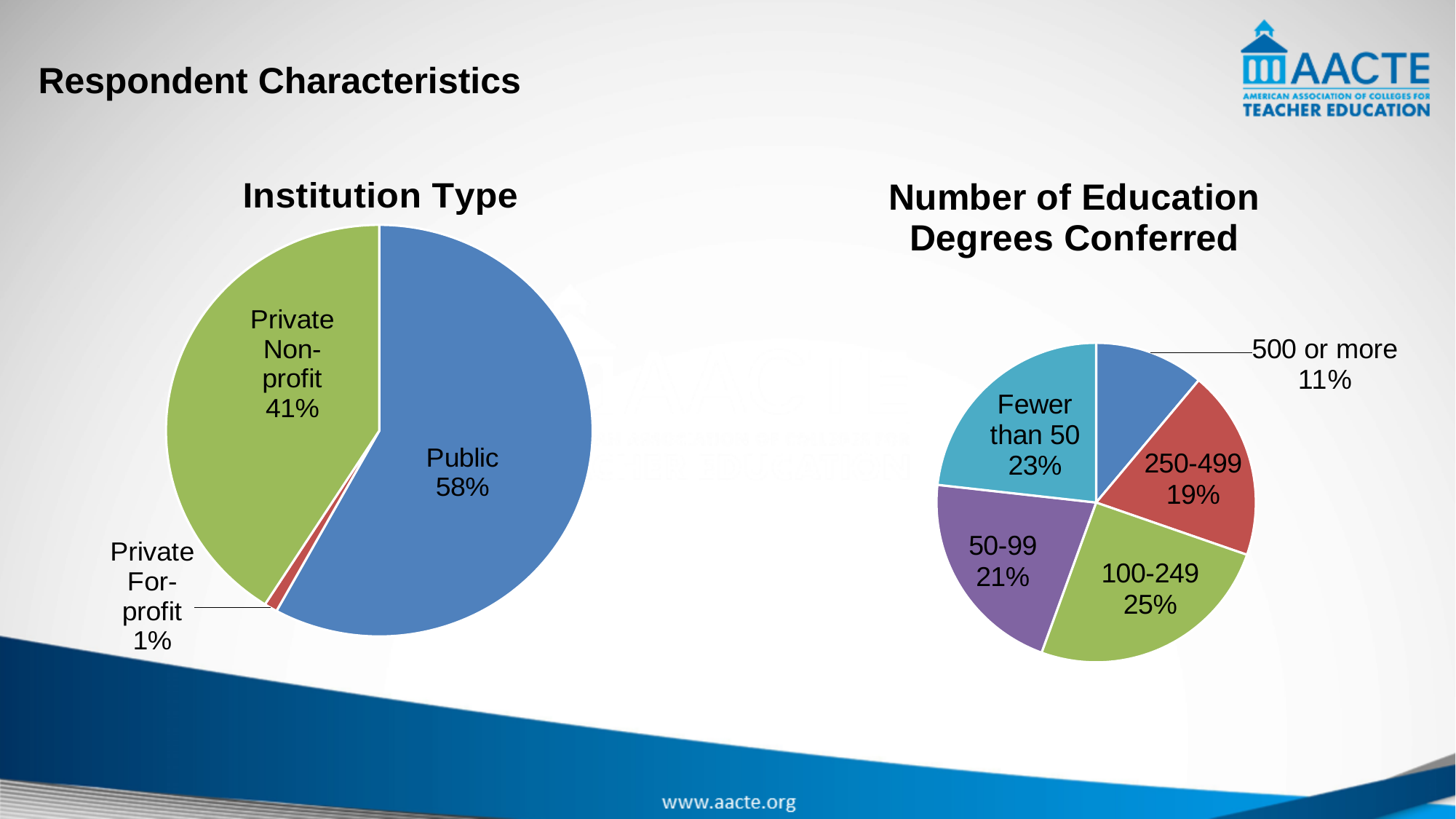

# Respondent Characteristics

### Chart: Institution Type

| Category | Institution Type |
|---|---|
| Public | 0.58 |
| Private For-profit | 0.01 |
| Private Non-profit | 0.41 |

### Chart: Number of Education Degrees Conferred

| Category | Number of Degrees |
|---|---|
| 500 or more | 0.11 |
| 250-499 | 0.19 |
| 100-249 | 0.25 |
| 50-99 | 0.21 |
| Fewer than 50 | 0.23 |